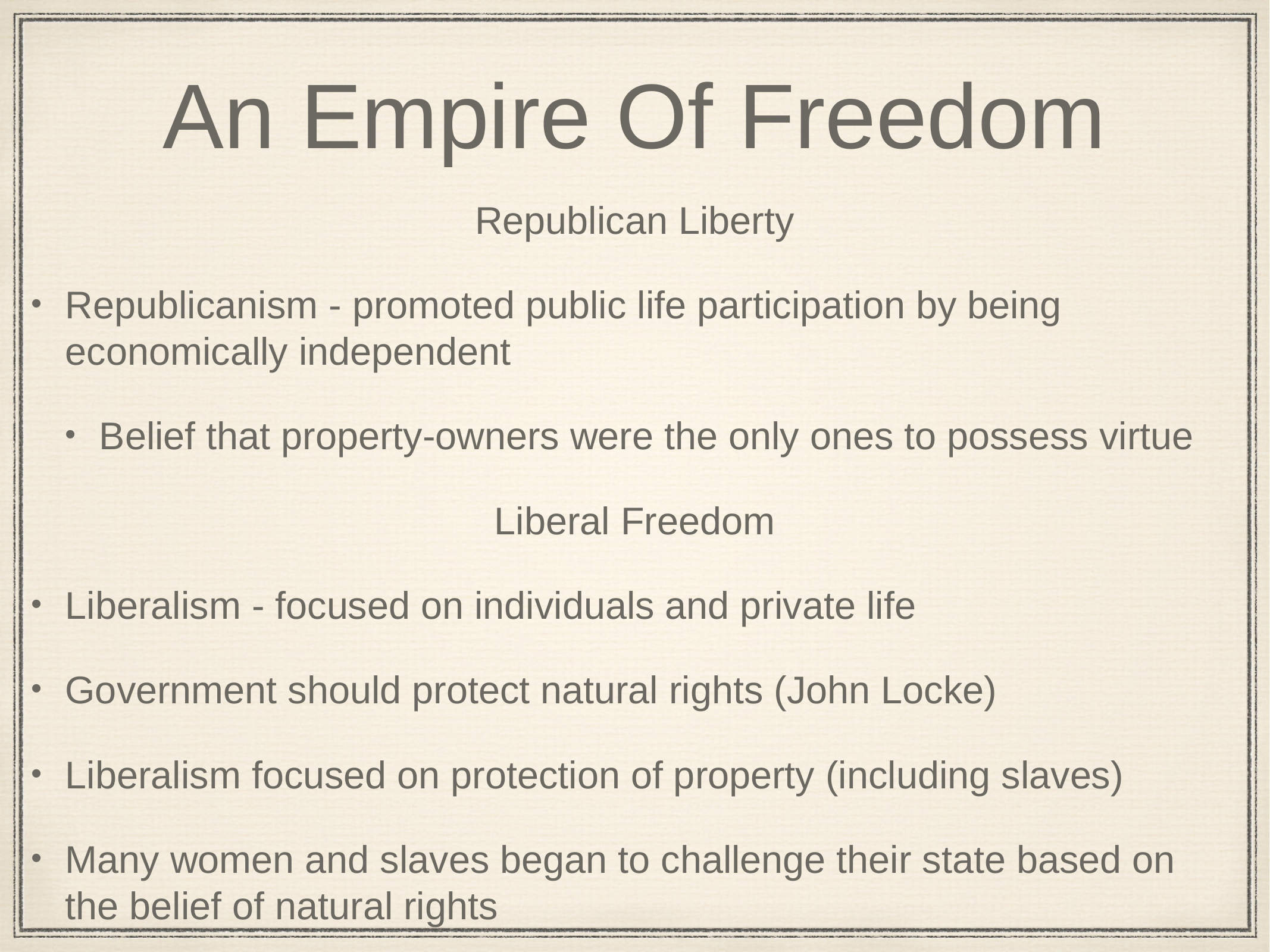

# An Empire Of Freedom
Republican Liberty
Republicanism - promoted public life participation by being economically independent
Belief that property-owners were the only ones to possess virtue
Liberal Freedom
Liberalism - focused on individuals and private life
Government should protect natural rights (John Locke)
Liberalism focused on protection of property (including slaves)
Many women and slaves began to challenge their state based on the belief of natural rights